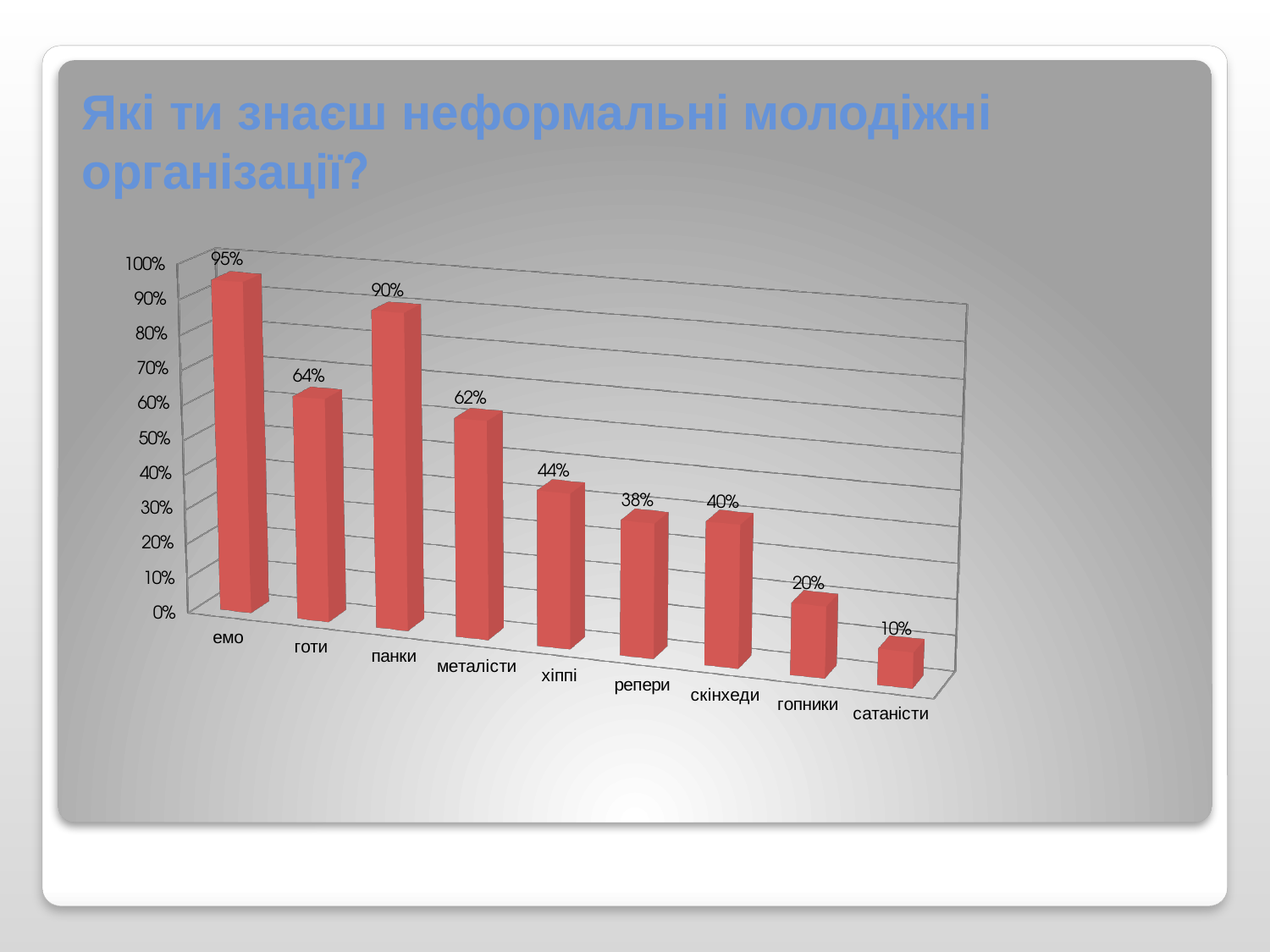

# Які ти знаєш неформальні молодіжні організації?

[unsupported chart]